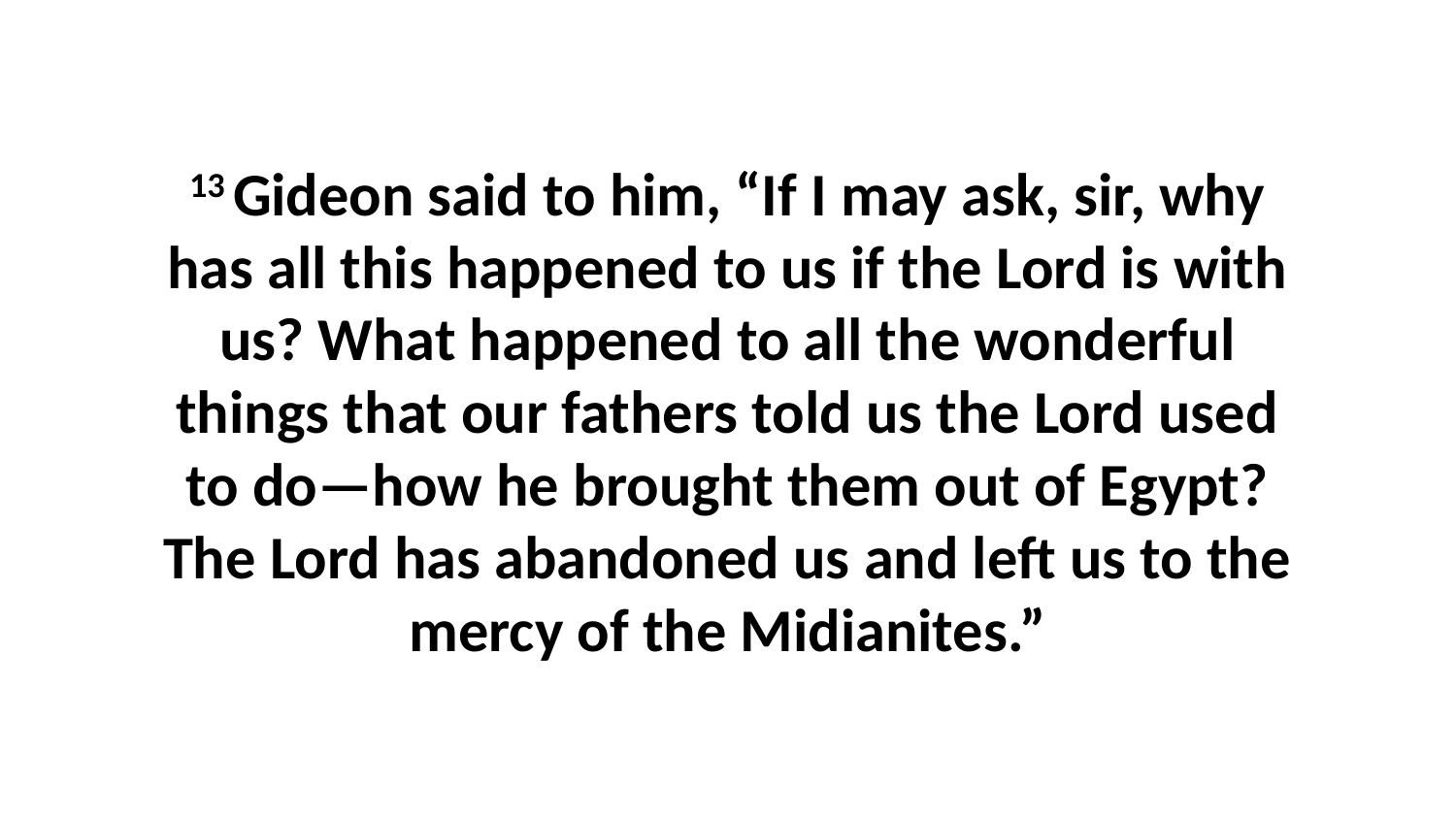

13 Gideon said to him, “If I may ask, sir, why has all this happened to us if the Lord is with us? What happened to all the wonderful things that our fathers told us the Lord used to do—how he brought them out of Egypt? The Lord has abandoned us and left us to the mercy of the Midianites.”